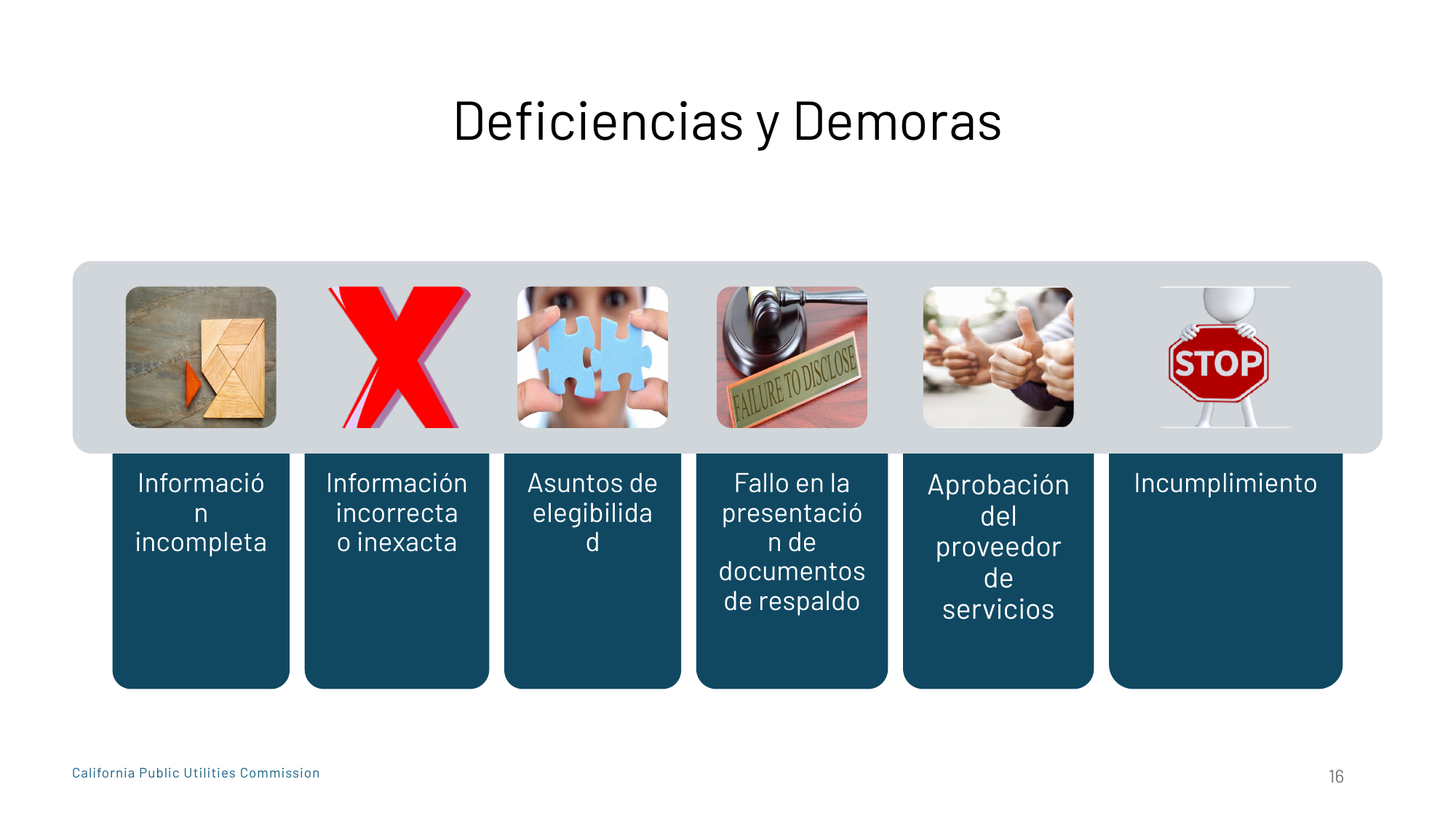

# Deficiencias y Demoras
Información incompleta
Información incorrecta o inexacta
Asuntos de elegibilidad
Fallo en la presentación de documentos de respaldo
Aprobación del proveedor de servicios
Incumplimiento
16